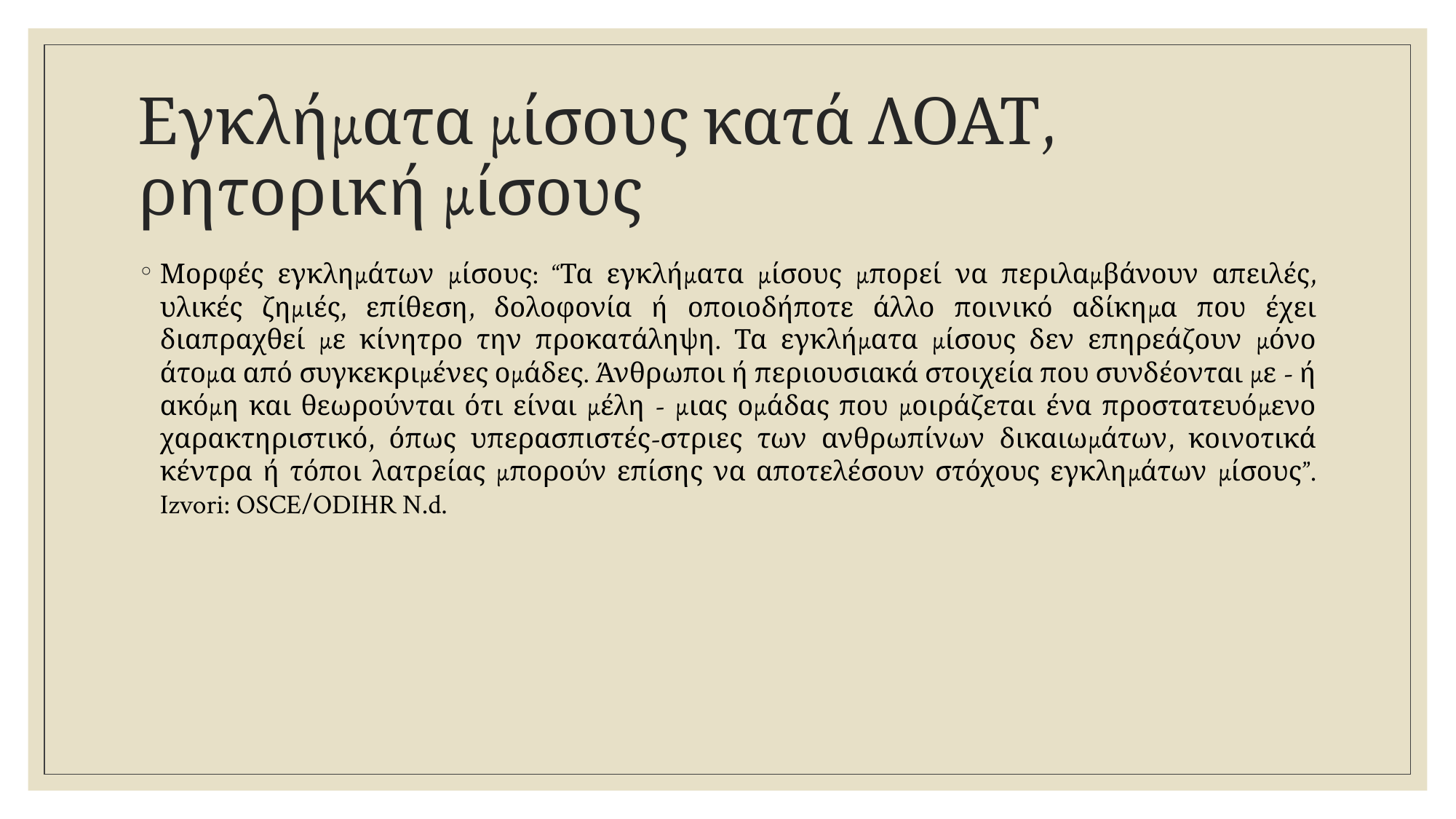

# Εγκλήματα μίσους κατά ΛΟΑΤ, ρητορική μίσους
Μορφές εγκλημάτων μίσους: “Τα εγκλήματα μίσους μπορεί να περιλαμβάνουν απειλές, υλικές ζημιές, επίθεση, δολοφονία ή οποιοδήποτε άλλο ποινικό αδίκημα που έχει διαπραχθεί με κίνητρο την προκατάληψη. Τα εγκλήματα μίσους δεν επηρεάζουν μόνο άτομα από συγκεκριμένες ομάδες. Άνθρωποι ή περιουσιακά στοιχεία που συνδέονται με - ή ακόμη και θεωρούνται ότι είναι μέλη - μιας ομάδας που μοιράζεται ένα προστατευόμενο χαρακτηριστικό, όπως υπερασπιστές-στριες των ανθρωπίνων δικαιωμάτων, κοινοτικά κέντρα ή τόποι λατρείας μπορούν επίσης να αποτελέσουν στόχους εγκλημάτων μίσους”. Izvori: OSCE/ODIHR N.d.